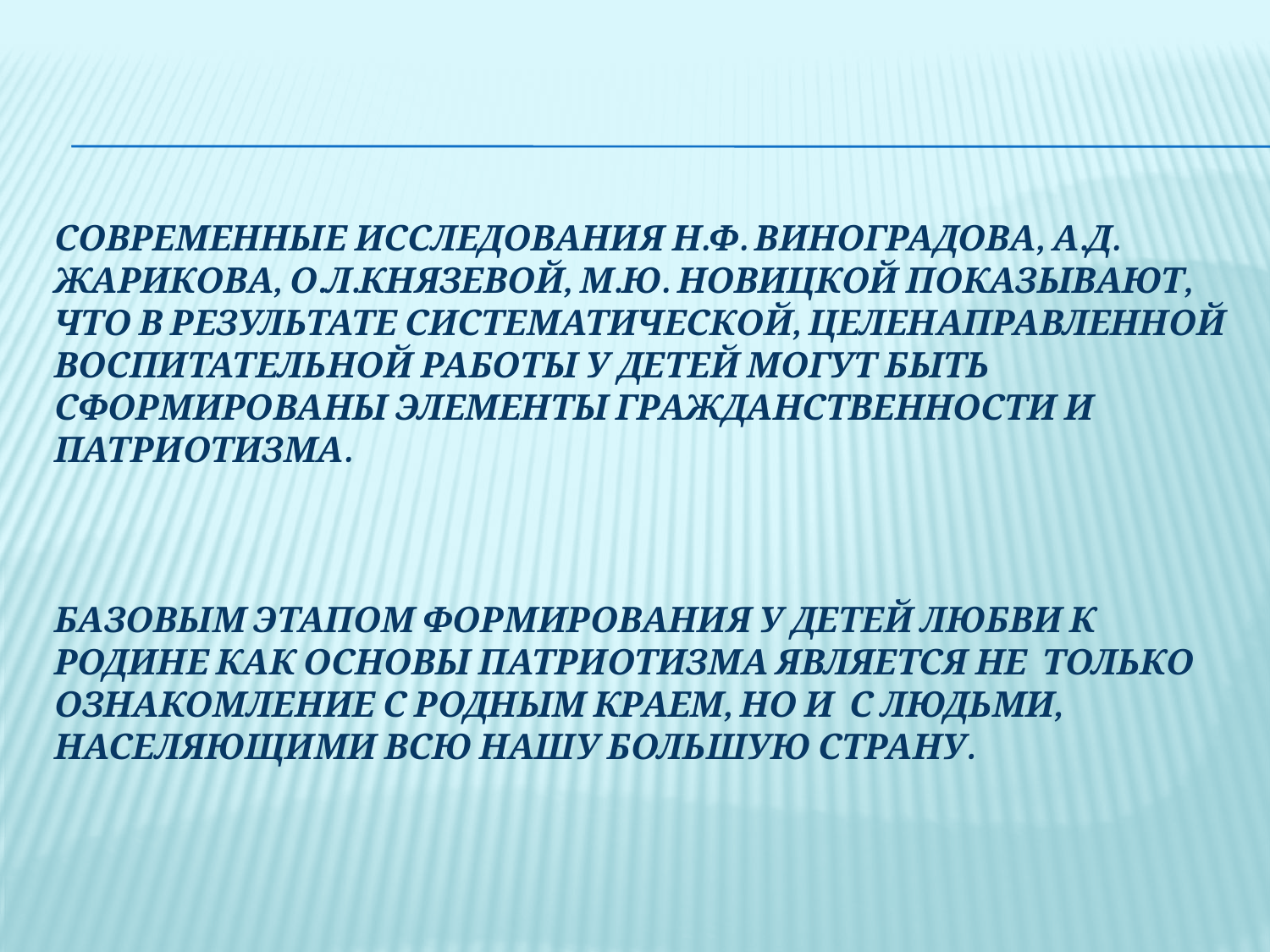

# Современные исследования Н.Ф. Виноградова, А.Д. Жарикова, о.л.Князевой, м.ю. Новицкой показывают, что в результате систематической, целенаправленной воспитательной работы у детей могут быть сформированы элементы гражданственности и патриотизма. Базовым этапом формирования у детей любви к родине как основы патриотизма является не  только ознакомление с родным краем, но и  с людьми, населяющими всю нашу большую страну.